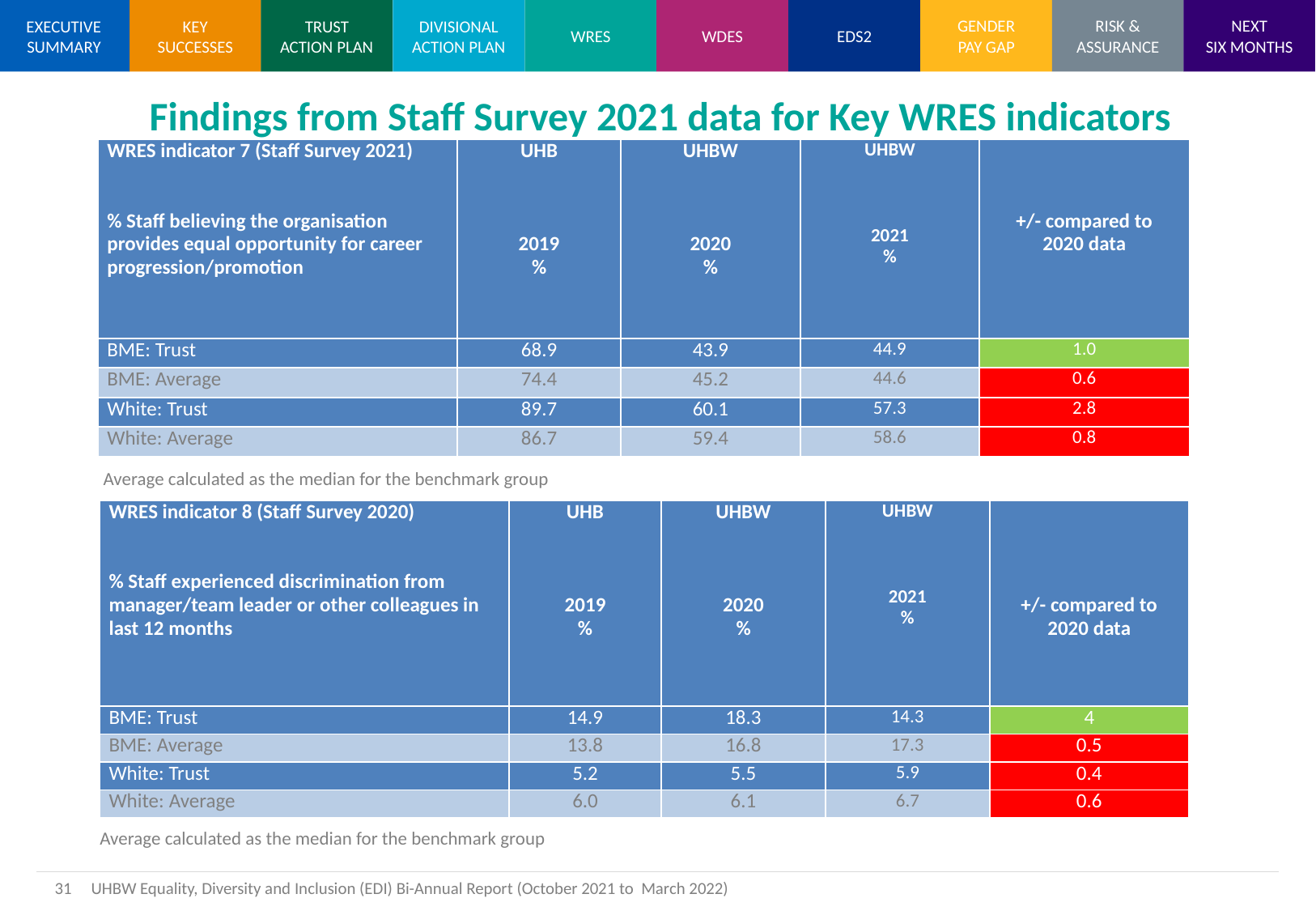

Findings from Staff Survey 2021 data for Key WRES indicators
| WRES indicator 7 (Staff Survey 2021)     % Staff believing the organisation provides equal opportunity for career progression/promotion | UHB       2019 % | UHBW       2020 % | UHBW 2021 % | +/- compared to 2020 data |
| --- | --- | --- | --- | --- |
| BME: Trust | 68.9 | 43.9 | 44.9 | 1.0 |
| BME: Average | 74.4 | 45.2 | 44.6 | 0.6 |
| White: Trust | 89.7 | 60.1 | 57.3 | 2.8 |
| White: Average | 86.7 | 59.4 | 58.6 | 0.8 |
Average calculated as the median for the benchmark group
| WRES indicator 8 (Staff Survey 2020)     % Staff experienced discrimination from manager/team leader or other colleagues in last 12 months | UHB       2019 % | UHBW       2020 % | UHBW       2021 % | +/- compared to 2020 data |
| --- | --- | --- | --- | --- |
| BME: Trust | 14.9 | 18.3 | 14.3 | 4 |
| BME: Average | 13.8 | 16.8 | 17.3 | 0.5 |
| White: Trust | 5.2 | 5.5 | 5.9 | 0.4 |
| White: Average | 6.0 | 6.1 | 6.7 | 0.6 |
Average calculated as the median for the benchmark group
31